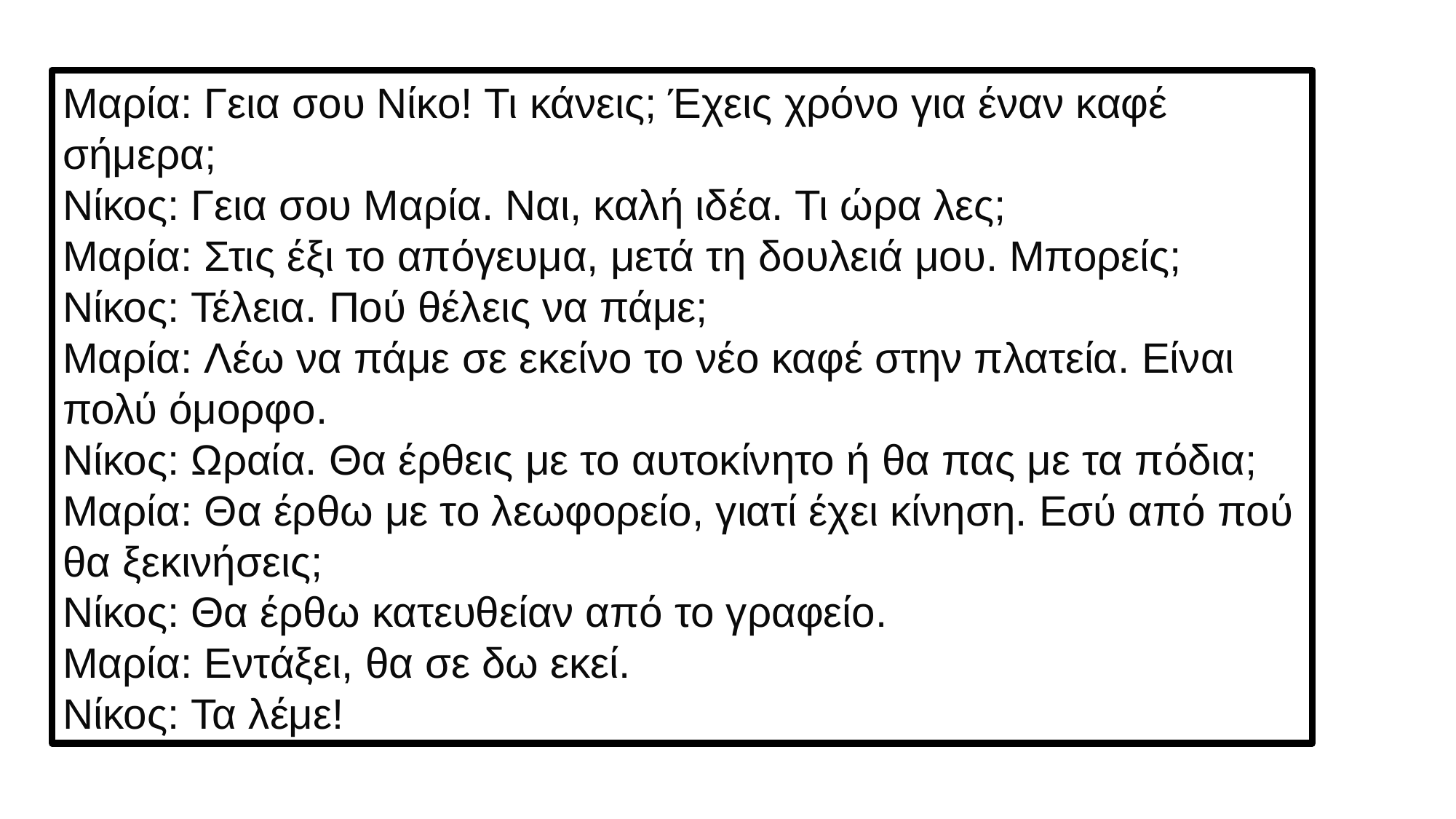

Μαρία: Γεια σου Νίκο! Τι κάνεις; Έχεις χρόνο για έναν καφέ σήμερα;
Νίκος: Γεια σου Μαρία. Ναι, καλή ιδέα. Τι ώρα λες;
Μαρία: Στις έξι το απόγευμα, μετά τη δουλειά μου. Μπορείς;
Νίκος: Τέλεια. Πού θέλεις να πάμε;
Μαρία: Λέω να πάμε σε εκείνο το νέο καφέ στην πλατεία. Είναι πολύ όμορφο.
Νίκος: Ωραία. Θα έρθεις με το αυτοκίνητο ή θα πας με τα πόδια;
Μαρία: Θα έρθω με το λεωφορείο, γιατί έχει κίνηση. Εσύ από πού θα ξεκινήσεις;
Νίκος: Θα έρθω κατευθείαν από το γραφείο.
Μαρία: Εντάξει, θα σε δω εκεί.
Νίκος: Τα λέμε!